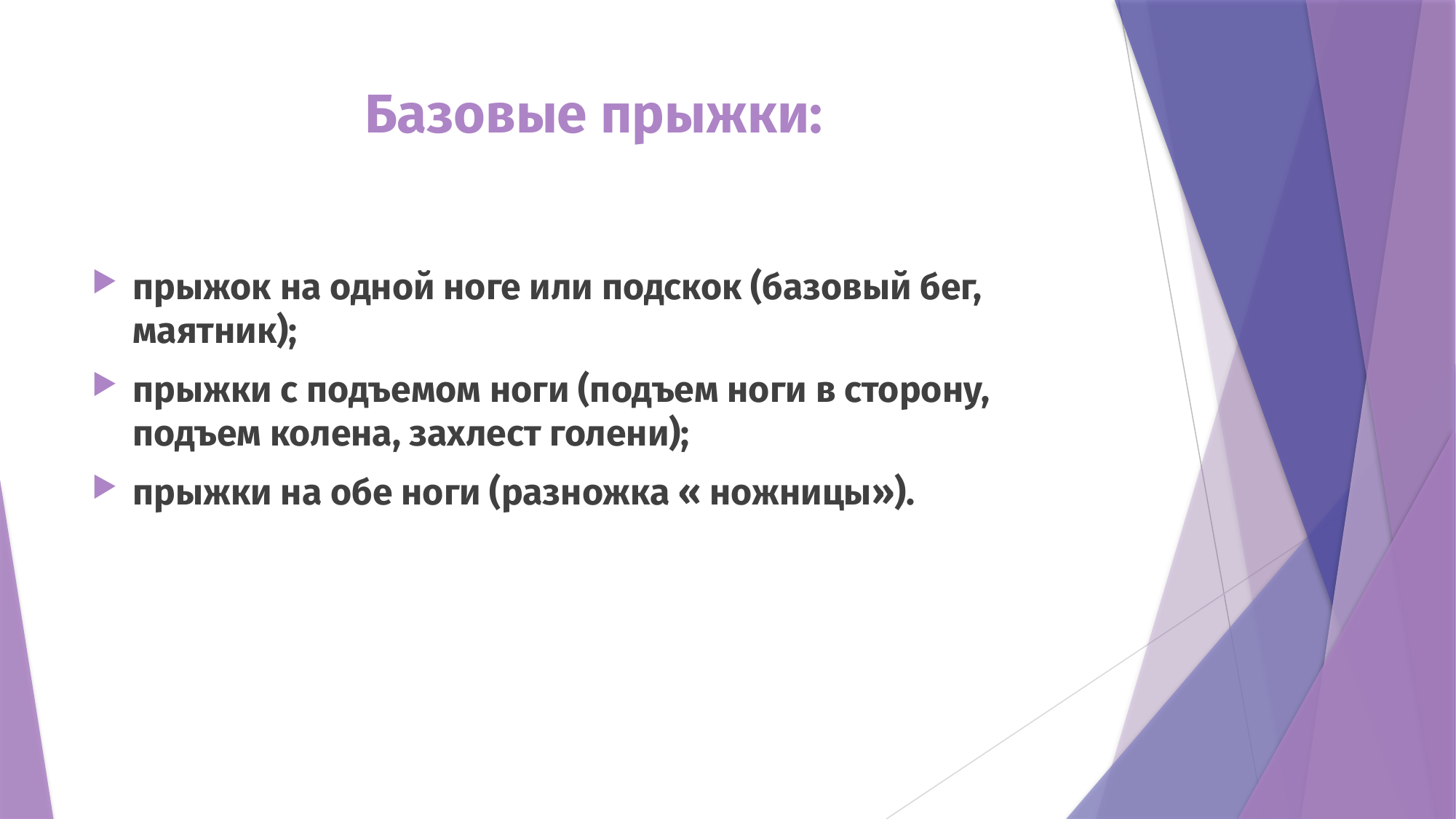

# Базовые прыжки:
прыжок на одной ноге или подскок (базовый бег, маятник);
прыжки с подъемом ноги (подъем ноги в сторону, подъем колена, захлест голени);
прыжки на обе ноги (разножка « ножницы»).